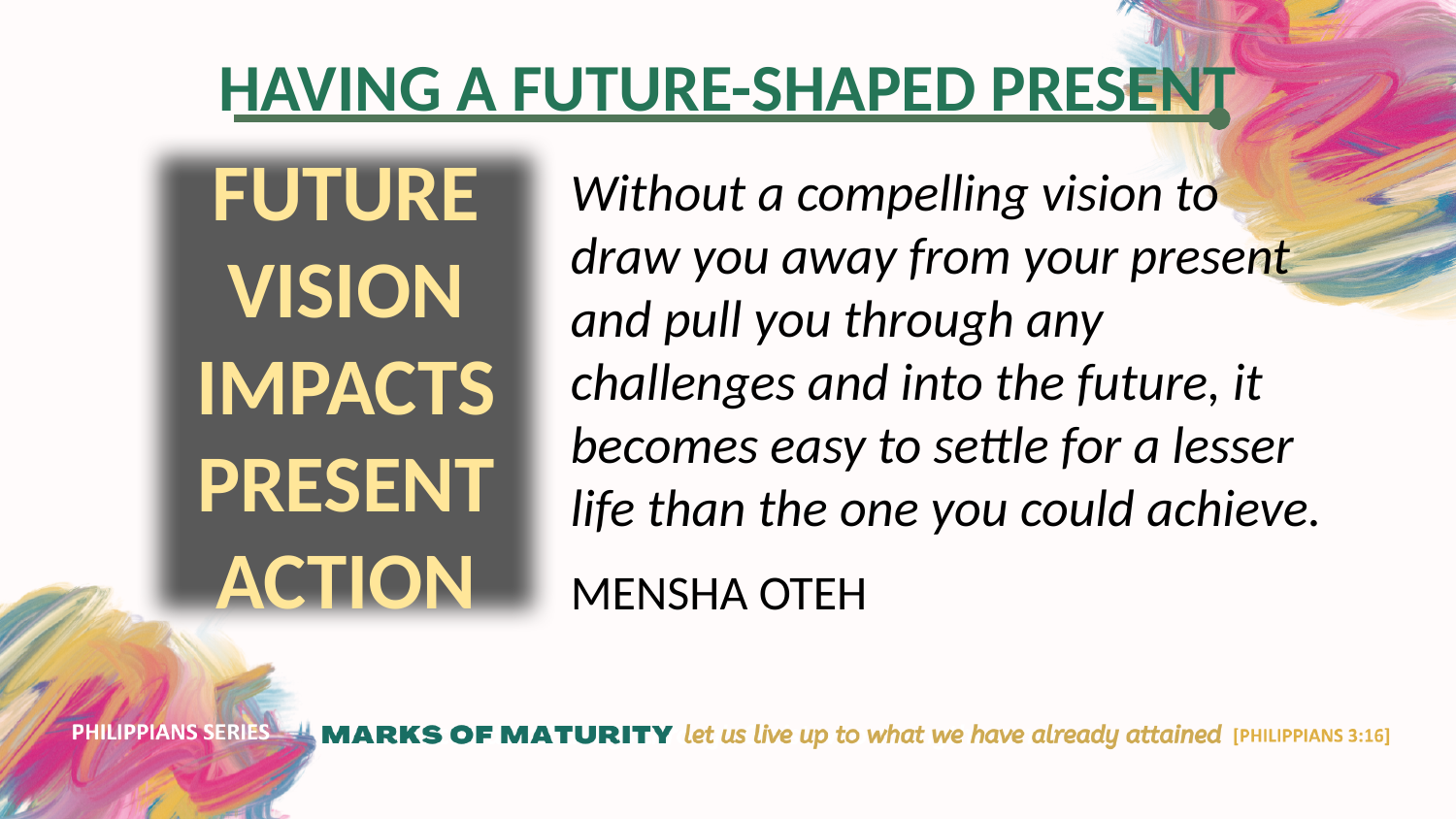

FUTURE VISION IMPACTS
PRESENT
ACTION
Without a compelling vision to draw you away from your present and pull you through any challenges and into the future, it becomes easy to settle for a lesser life than the one you could achieve.

MENSHA OTEH